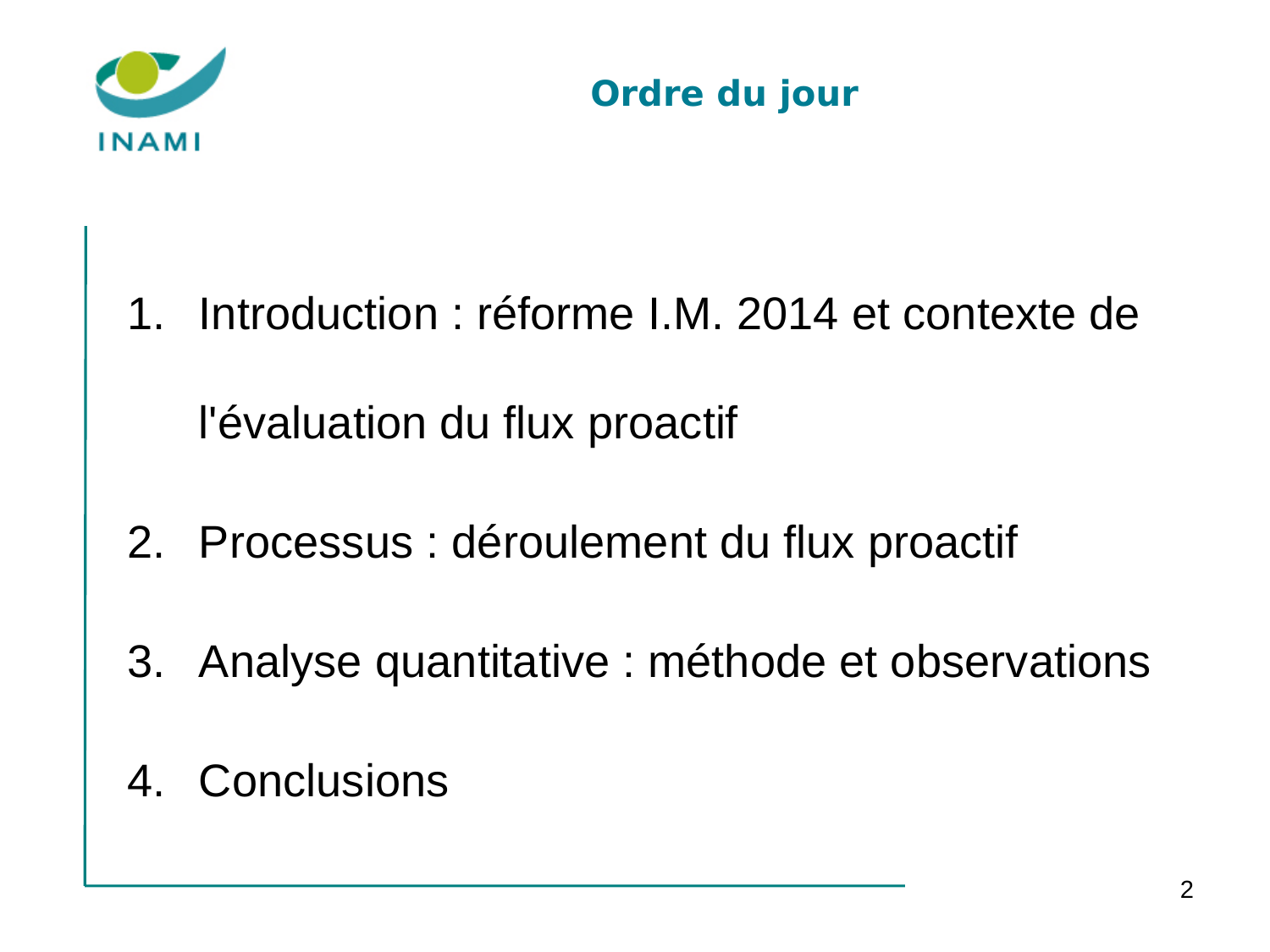

# Ordre du jour
Introduction : réforme I.M. 2014 et contexte de l'évaluation du flux proactif
Processus : déroulement du flux proactif
Analyse quantitative : méthode et observations
Conclusions

2